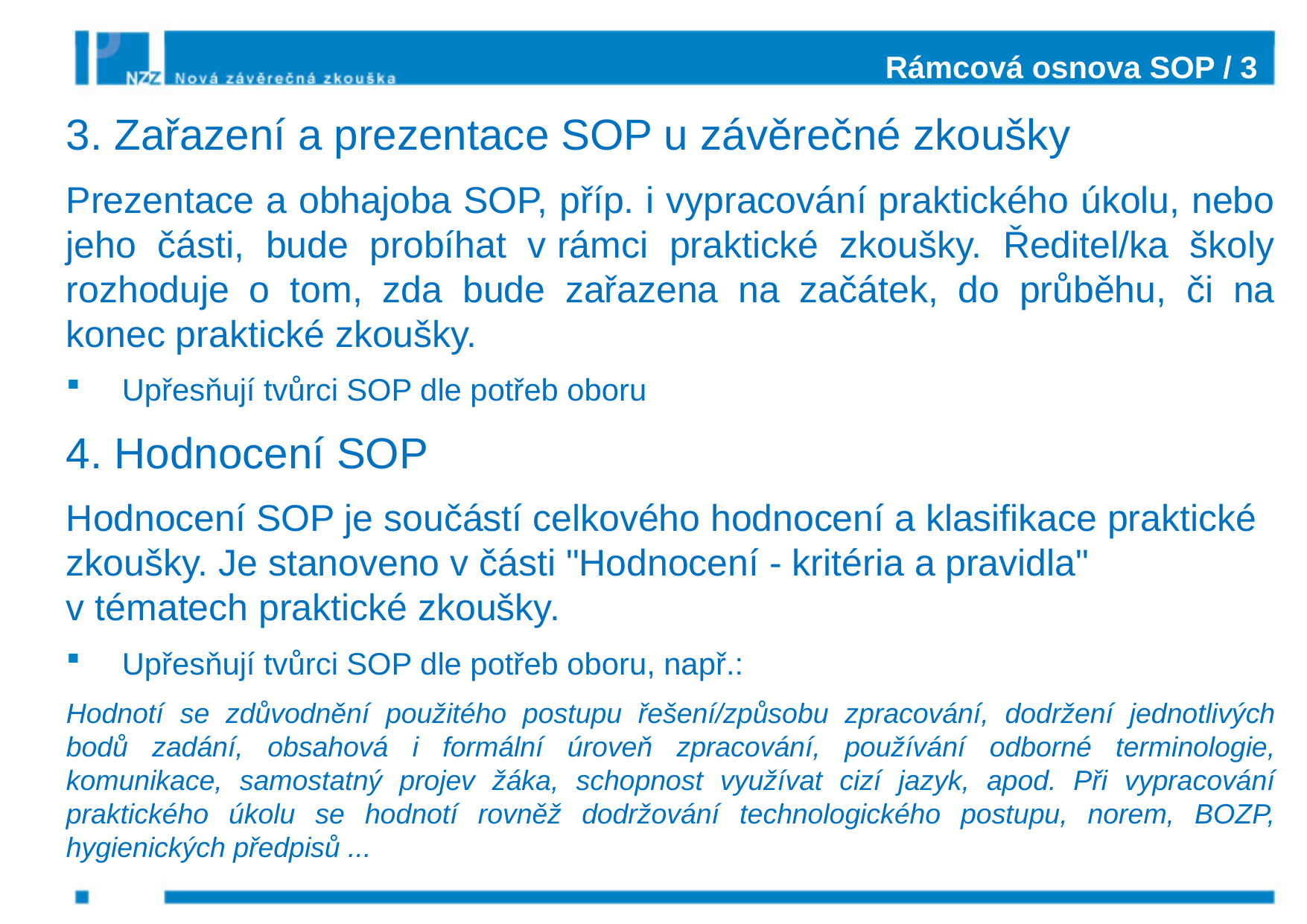

# Rámcová osnova SOP / 3
3. Zařazení a prezentace SOP u závěrečné zkoušky
Prezentace a obhajoba SOP, příp. i vypracování praktického úkolu, nebo jeho části, bude probíhat v rámci praktické zkoušky. Ředitel/ka školy rozhoduje o tom, zda bude zařazena na začátek, do průběhu, či na konec praktické zkoušky.
Upřesňují tvůrci SOP dle potřeb oboru
4. Hodnocení SOP
Hodnocení SOP je součástí celkového hodnocení a klasifikace praktické zkoušky. Je stanoveno v části "Hodnocení - kritéria a pravidla"
v tématech praktické zkoušky.
Upřesňují tvůrci SOP dle potřeb oboru, např.:
Hodnotí se zdůvodnění použitého postupu řešení/způsobu zpracování, dodržení jednotlivých bodů zadání, obsahová i formální úroveň zpracování, používání odborné terminologie, komunikace, samostatný projev žáka, schopnost využívat cizí jazyk, apod. Při vypracování praktického úkolu se hodnotí rovněž dodržování technologického postupu, norem, BOZP, hygienických předpisů ...